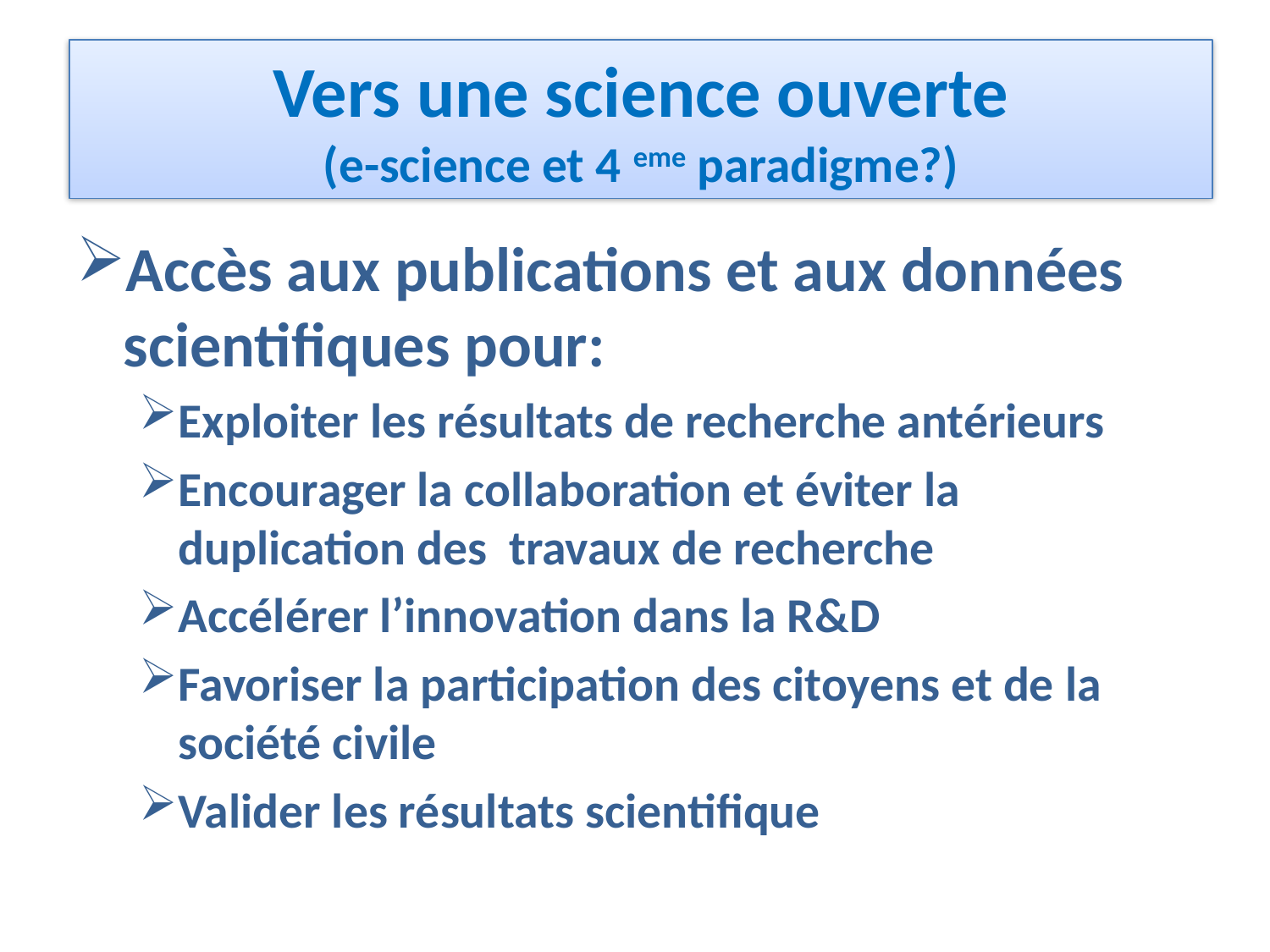

# Vers une science ouverte (e-science et 4 eme paradigme?)
Accès aux publications et aux données scientifiques pour:
Exploiter les résultats de recherche antérieurs
Encourager la collaboration et éviter la duplication des  travaux de recherche
Accélérer l’innovation dans la R&D
Favoriser la participation des citoyens et de la société civile
Valider les résultats scientifique